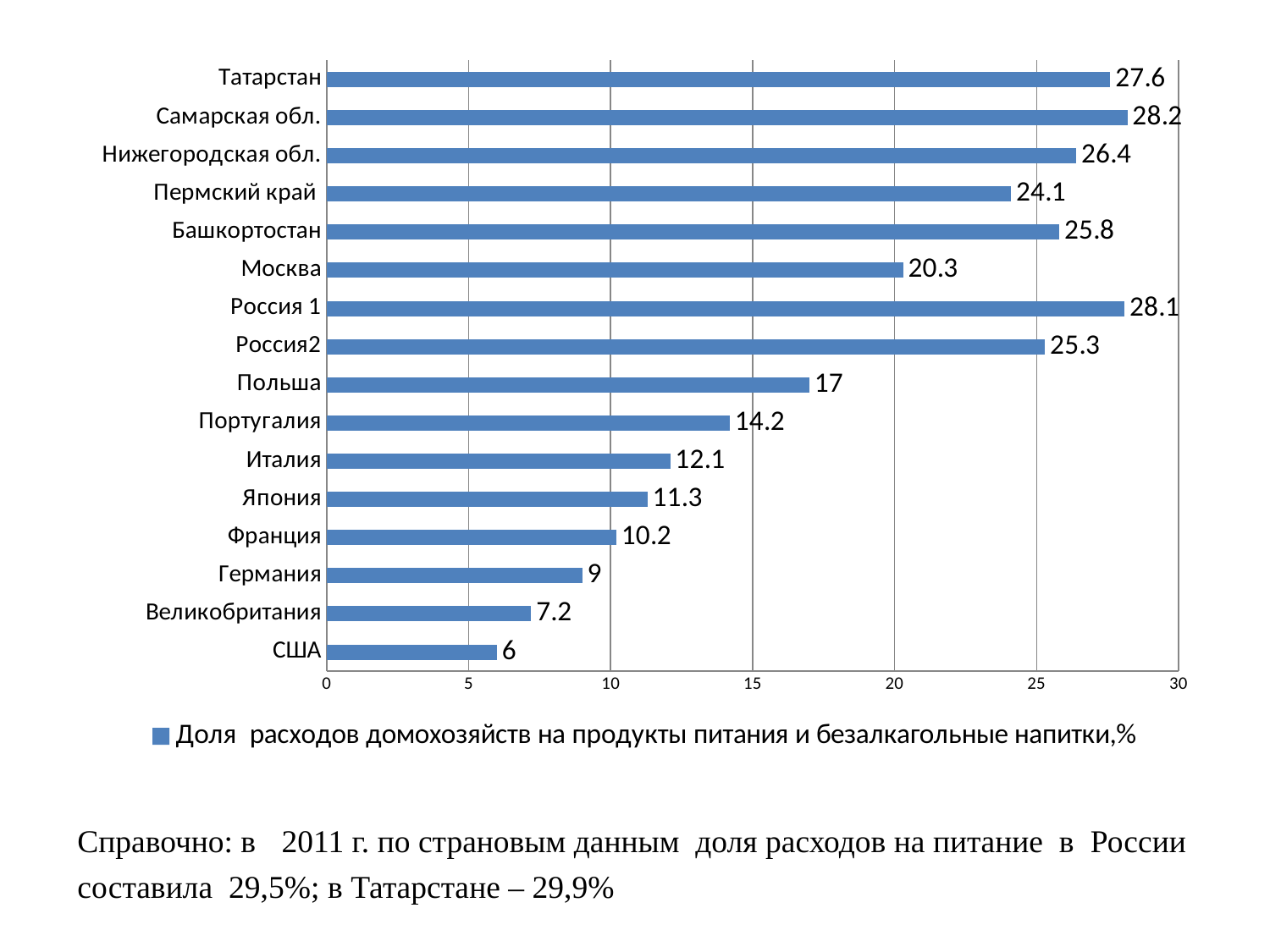

### Chart

| Category | Доля  расходов домохозяйств на продукты питания и безалкагольные напитки,% |
|---|---|
| США | 6.0 |
| Великобритания | 7.2 |
| Германия | 9.0 |
| Франция | 10.200000000000001 |
| Япония | 11.3 |
| Италия | 12.1 |
| Португалия | 14.2 |
| Польша | 17.0 |
| Россия2 | 25.3 |
| Россия 1 | 28.1 |
| Москва | 20.3 |
| Башкортостан | 25.8 |
| Пермский край  | 24.1 |
| Нижегородская обл. | 26.4 |
| Самарская обл. | 28.2 |
| Татарстан | 27.6 |
Справочно: в  2011 г. по страновым данным  доля расходов на питание  в  России составила  29,5%; в Татарстане – 29,9%